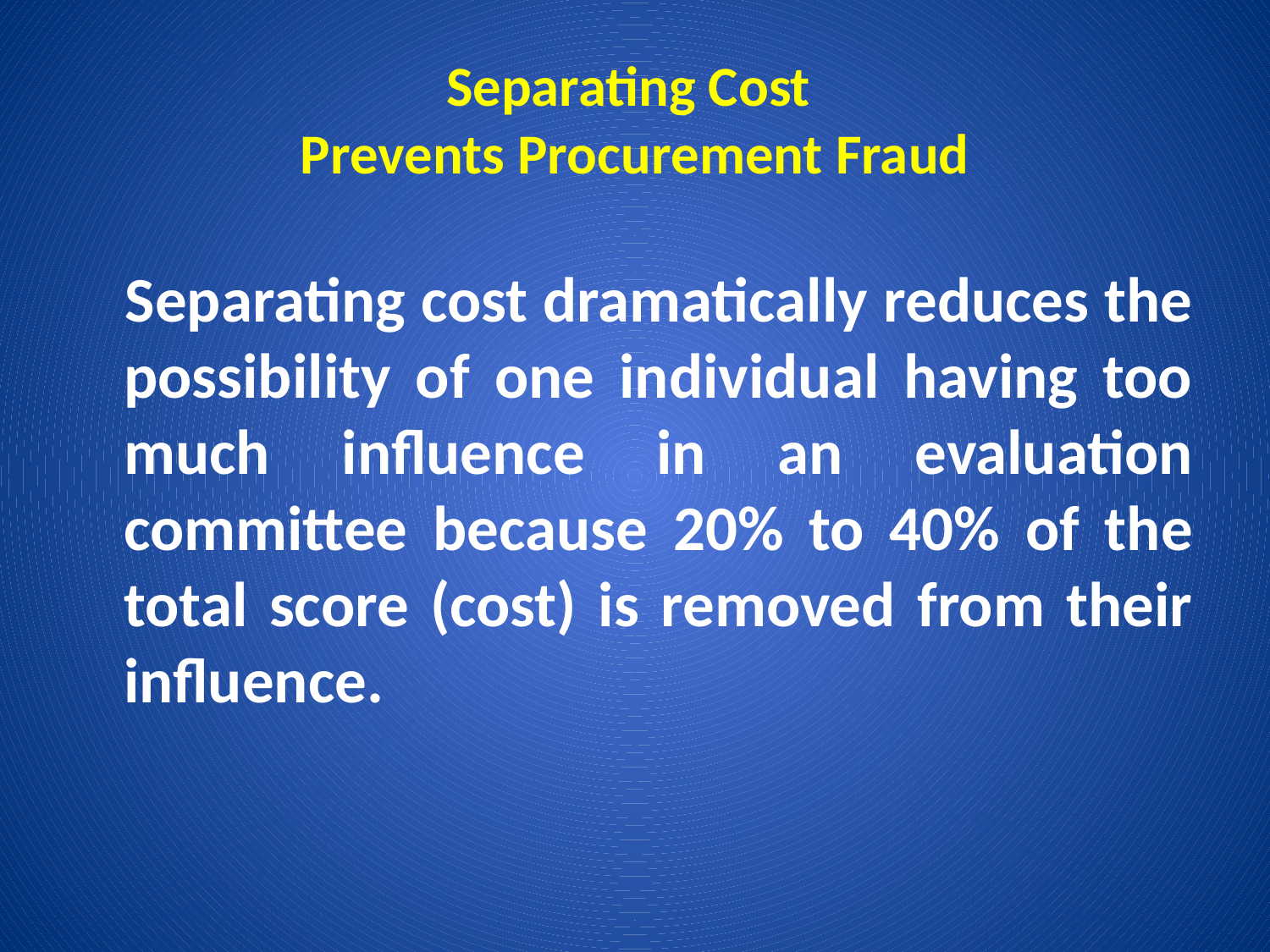

# Separating Cost Prevents Procurement Fraud

 	Separating cost dramatically reduces the possibility of one individual having too much influence in an evaluation committee because 20% to 40% of the total score (cost) is removed from their influence.